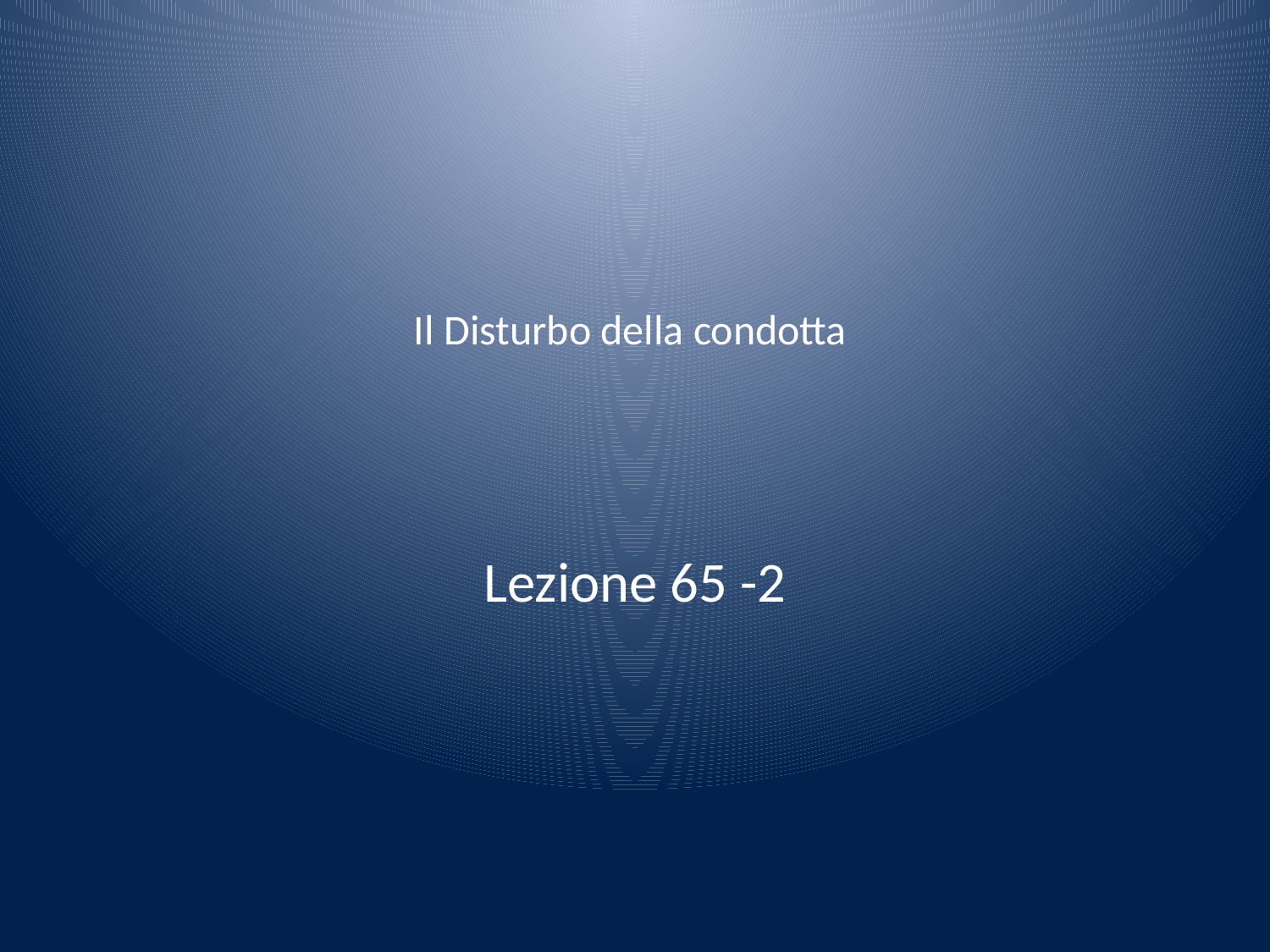

# Il Disturbo della condotta
Lezione 65 -2